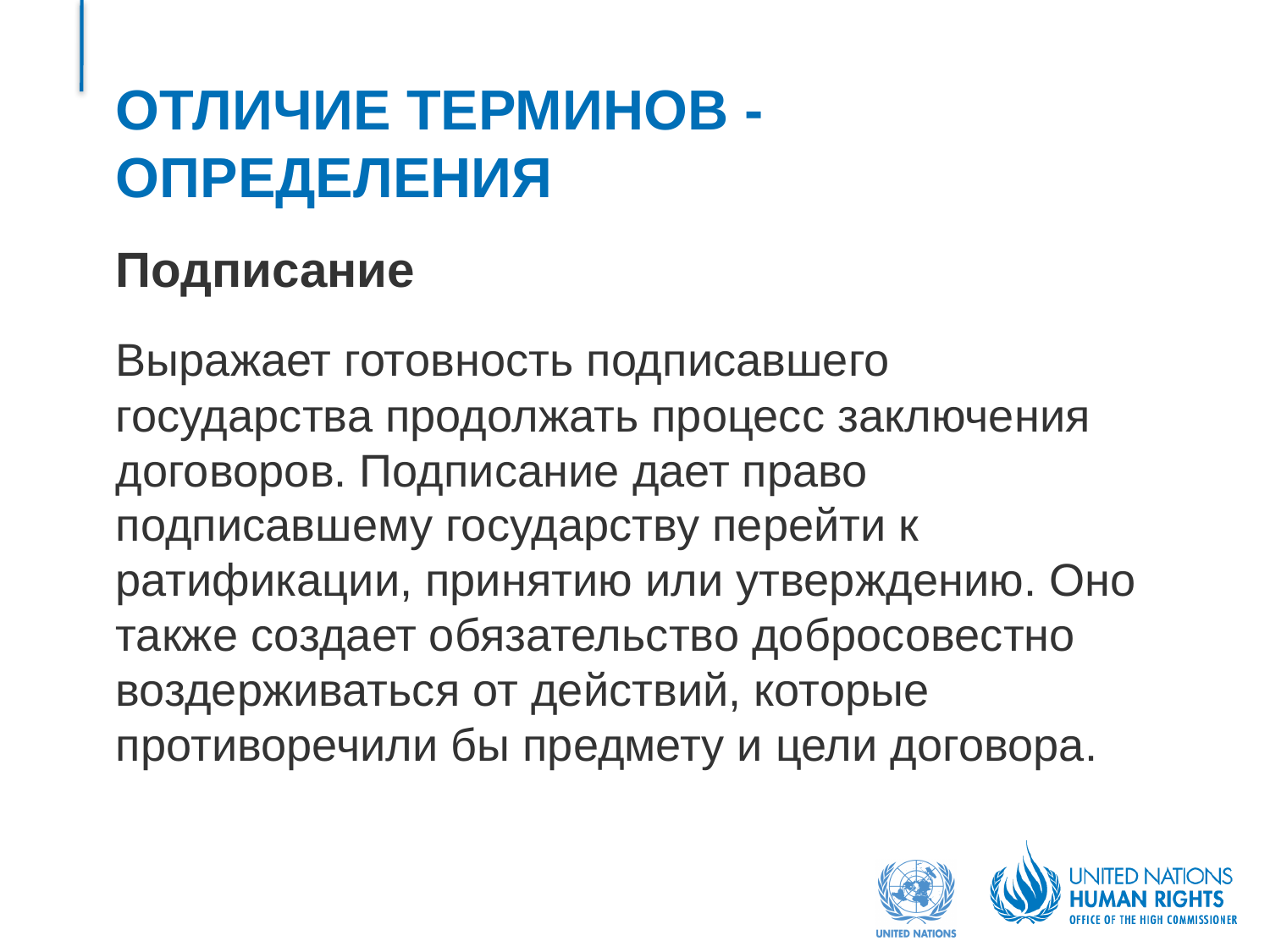

# ОТЛИЧИЕ ТЕРМИНОВ - ОПРЕДЕЛЕНИЯ
Подписание

Выражает готовность подписавшего государства продолжать процесс заключения договоров. Подписание дает право подписавшему государству перейти к ратификации, принятию или утверждению. Оно также создает обязательство добросовестно воздерживаться от действий, которые противоречили бы предмету и цели договора.